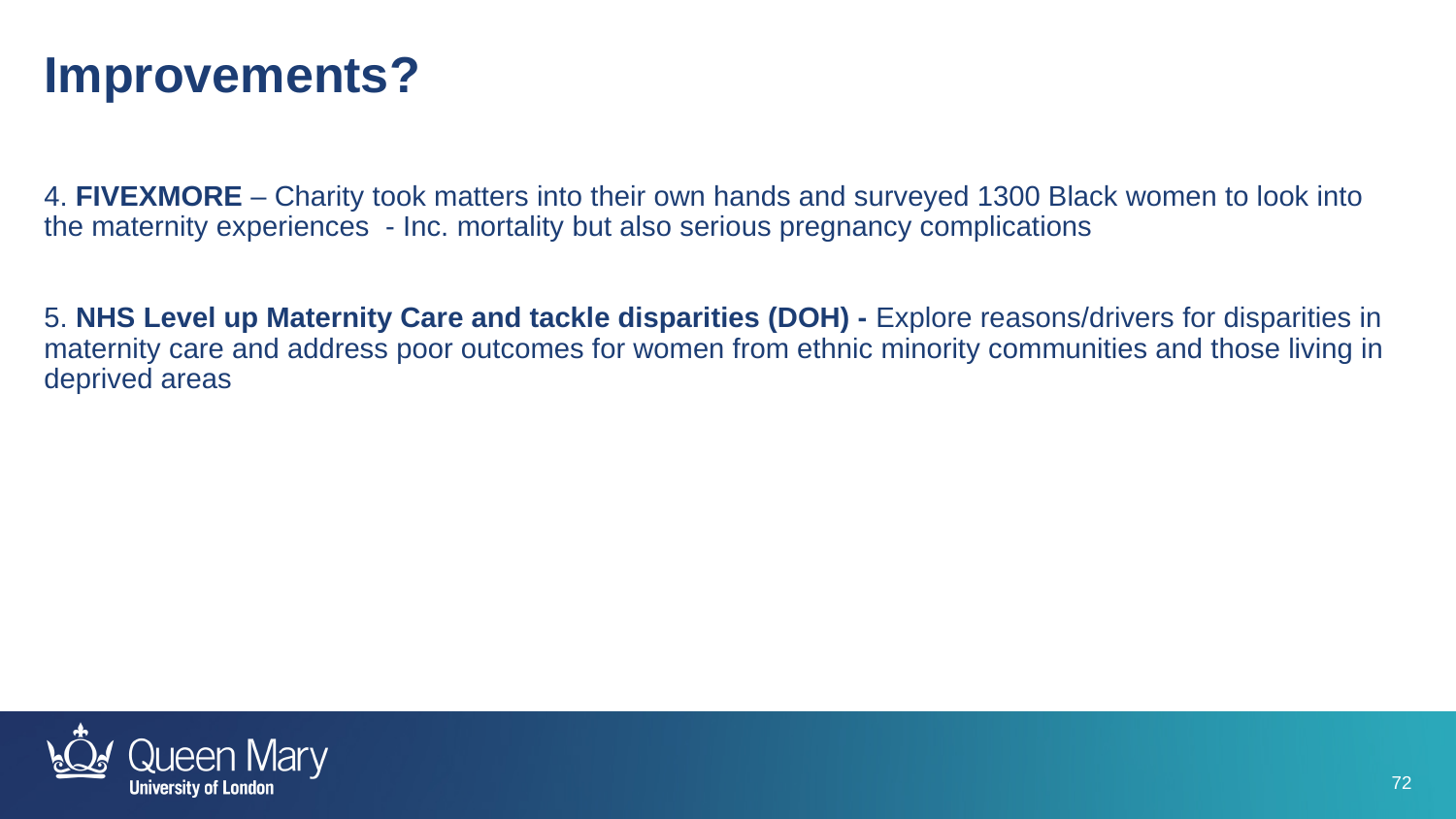

Improvements?

4. FIVEXMORE – Charity took matters into their own hands and surveyed 1300 Black women to look into the maternity experiences  - Inc. mortality but also serious pregnancy complications

5. NHS Level up Maternity Care and tackle disparities (DOH) - Explore reasons/drivers for disparities in maternity care and address poor outcomes for women from ethnic minority communities and those living in deprived areas